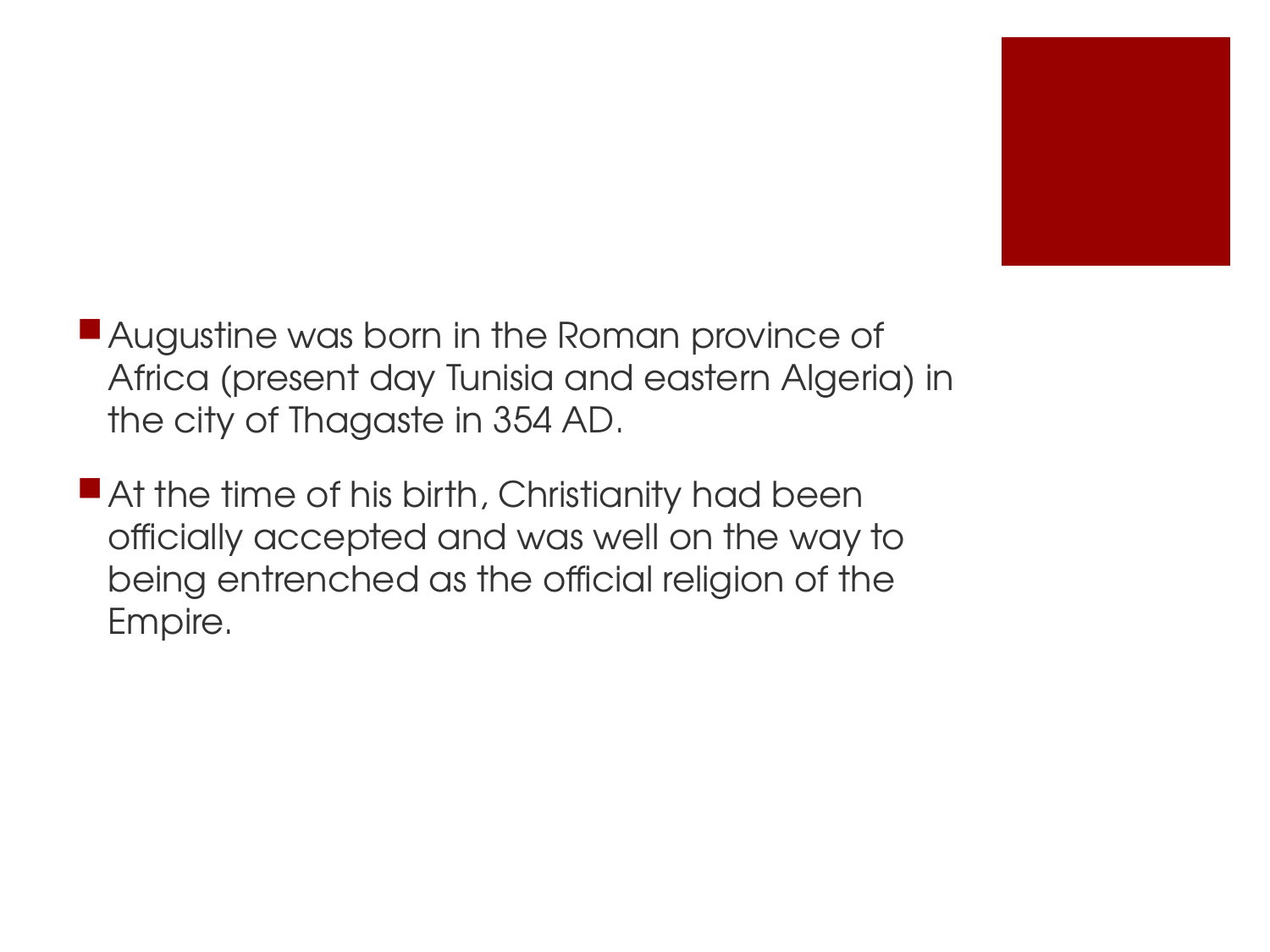

#
Augustine was born in the Roman province of Africa (present day Tunisia and eastern Algeria) in the city of Thagaste in 354 AD.
At the time of his birth, Christianity had been officially accepted and was well on the way to being entrenched as the official religion of the Empire.